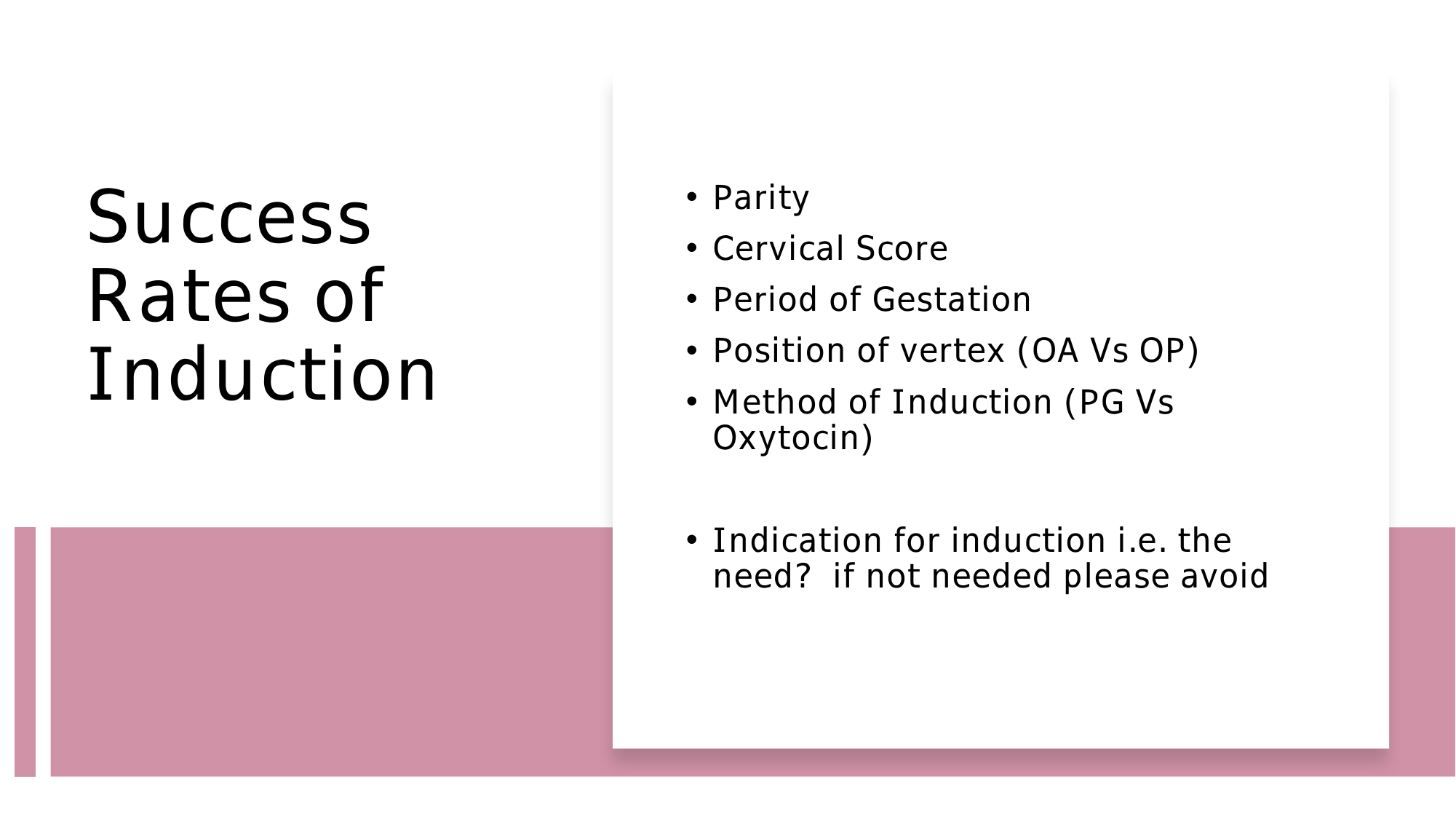

Parity
Cervical Score
Period of Gestation
Position of vertex (OA Vs OP)
Method of Induction (PG Vs Oxytocin)

Indication for induction i.e. the need?  if not needed please avoid
# Success Rates of Induction